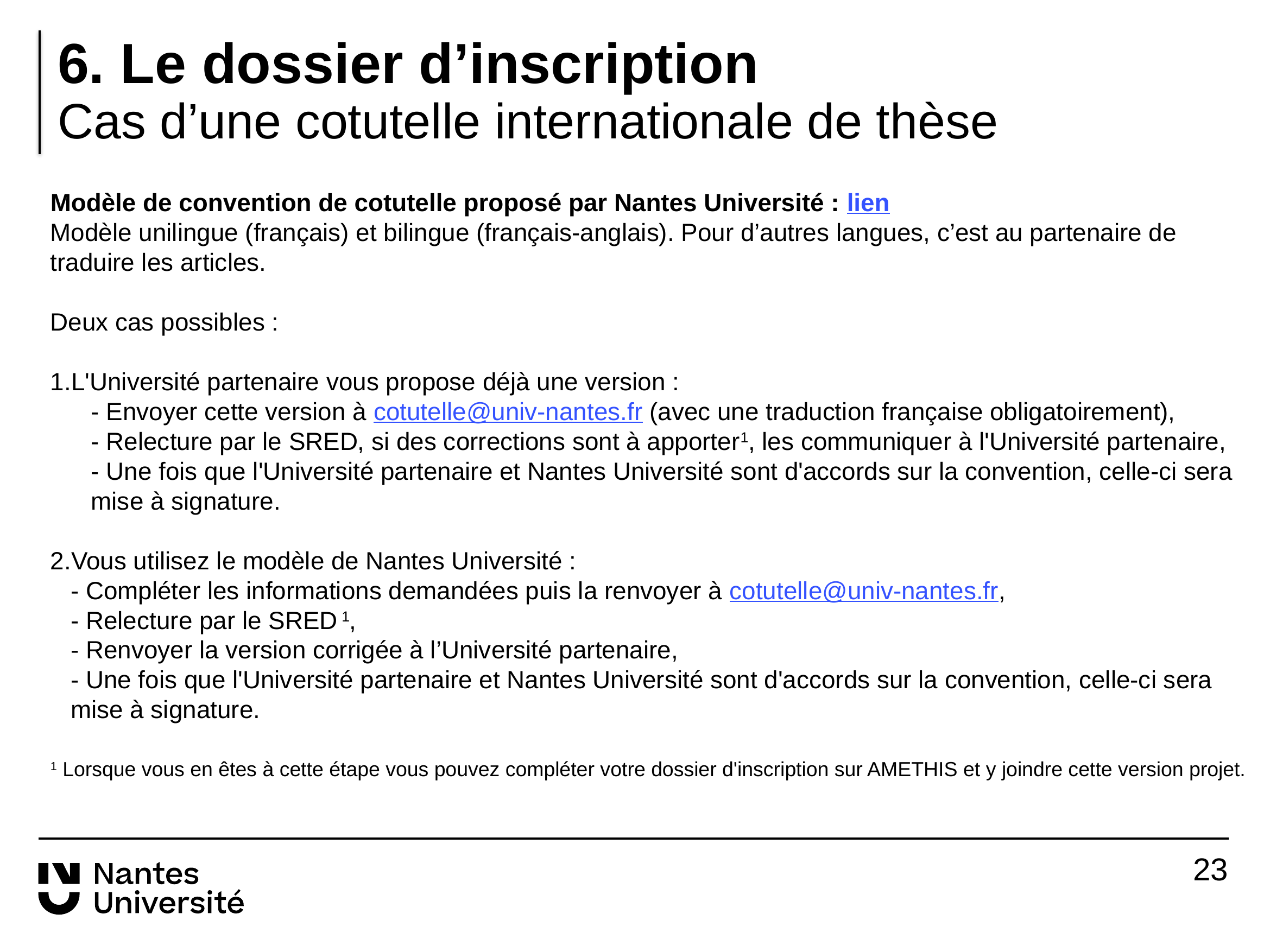

# 6. Le dossier d’inscription Cas d’une cotutelle internationale de thèse
Modèle de convention de cotutelle proposé par Nantes Université : lien
Modèle unilingue (français) et bilingue (français-anglais). Pour d’autres langues, c’est au partenaire de traduire les articles.

Deux cas possibles :

L'Université partenaire vous propose déjà une version :
- Envoyer cette version à cotutelle@univ-nantes.fr (avec une traduction française obligatoirement),
- Relecture par le SRED, si des corrections sont à apporter1, les communiquer à l'Université partenaire,
- Une fois que l'Université partenaire et Nantes Université sont d'accords sur la convention, celle-ci sera mise à signature.
Vous utilisez le modèle de Nantes Université :
- Compléter les informations demandées puis la renvoyer à cotutelle@univ-nantes.fr,
- Relecture par le SRED 1,
- Renvoyer la version corrigée à l’Université partenaire,
- Une fois que l'Université partenaire et Nantes Université sont d'accords sur la convention, celle-ci sera mise à signature.

1 Lorsque vous en êtes à cette étape vous pouvez compléter votre dossier d'inscription sur AMETHIS et y joindre cette version projet.
23